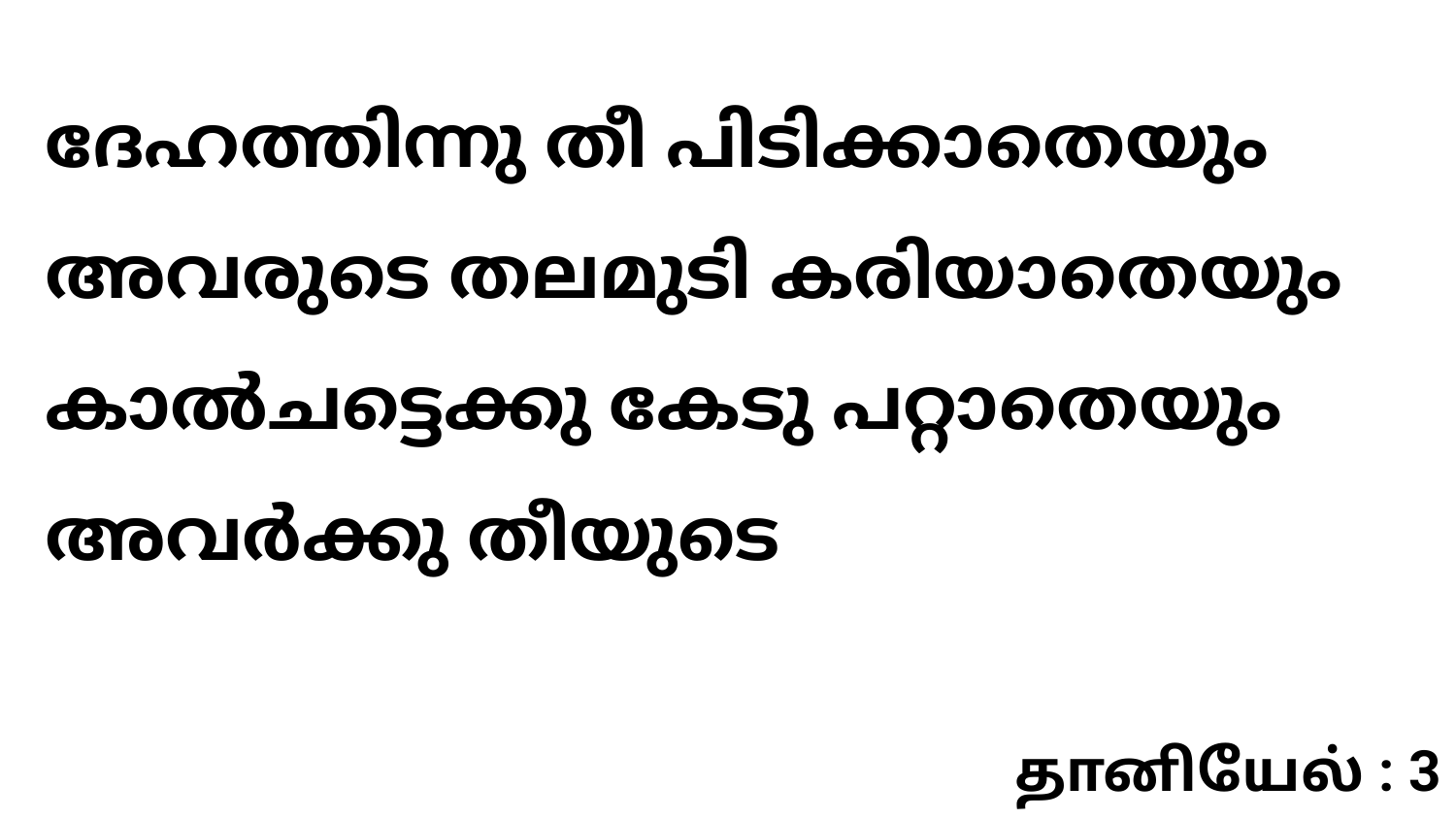

ദേഹത്തിന്നു തീ പിടിക്കാതെയും അവരുടെ തലമുടി കരിയാതെയും കാൽചട്ടെക്കു കേടു പറ്റാതെയും അവർക്കു തീയുടെ
தானியேல் : 3